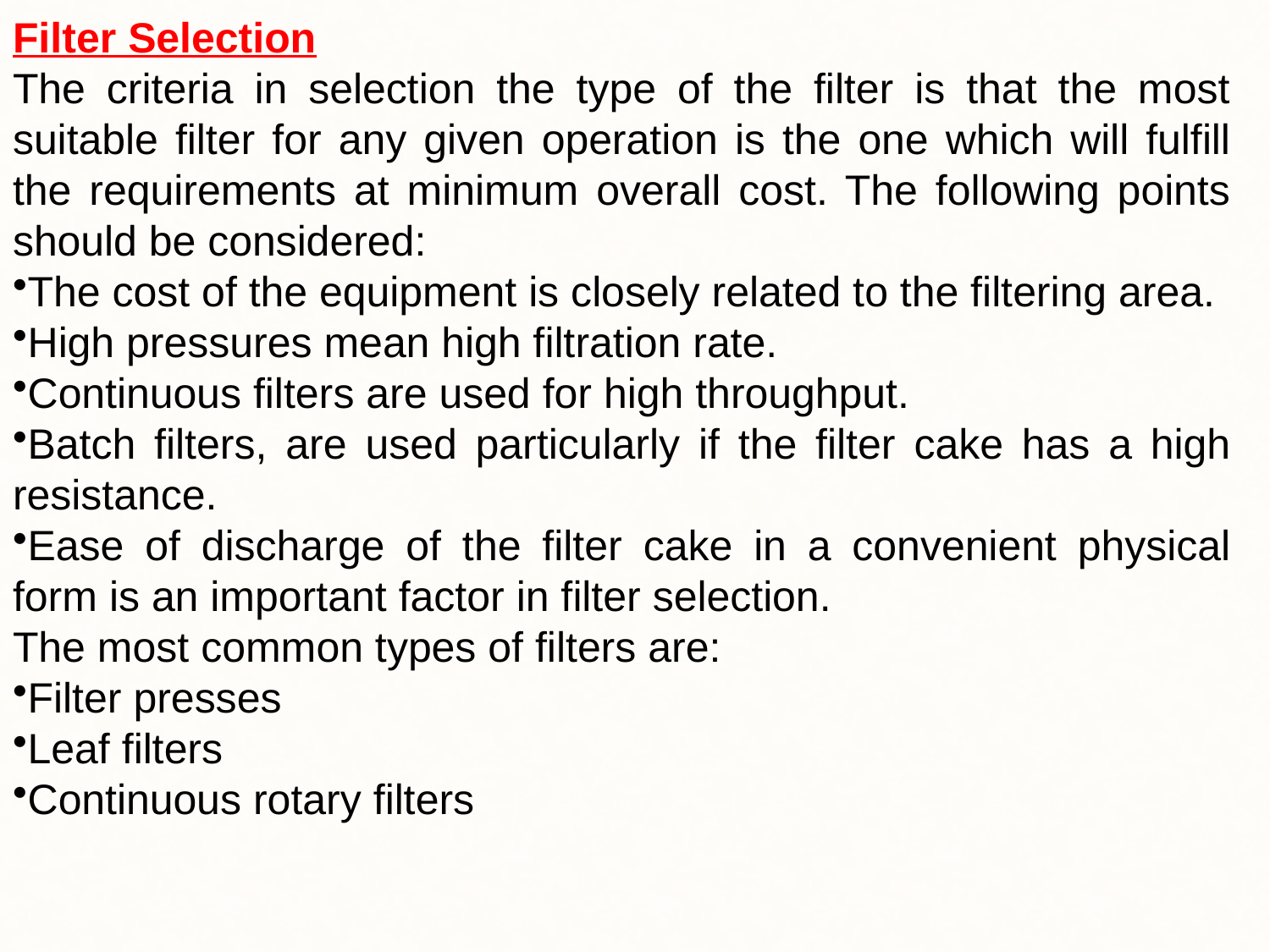

Filter Selection
The criteria in selection the type of the filter is that the most suitable filter for any given operation is the one which will fulfill the requirements at minimum overall cost. The following points should be considered:
The cost of the equipment is closely related to the filtering area.
High pressures mean high filtration rate.
Continuous filters are used for high throughput.
Batch filters, are used particularly if the filter cake has a high resistance.
Ease of discharge of the filter cake in a convenient physical form is an important factor in filter selection.
The most common types of filters are:
Filter presses
Leaf filters
Continuous rotary filters